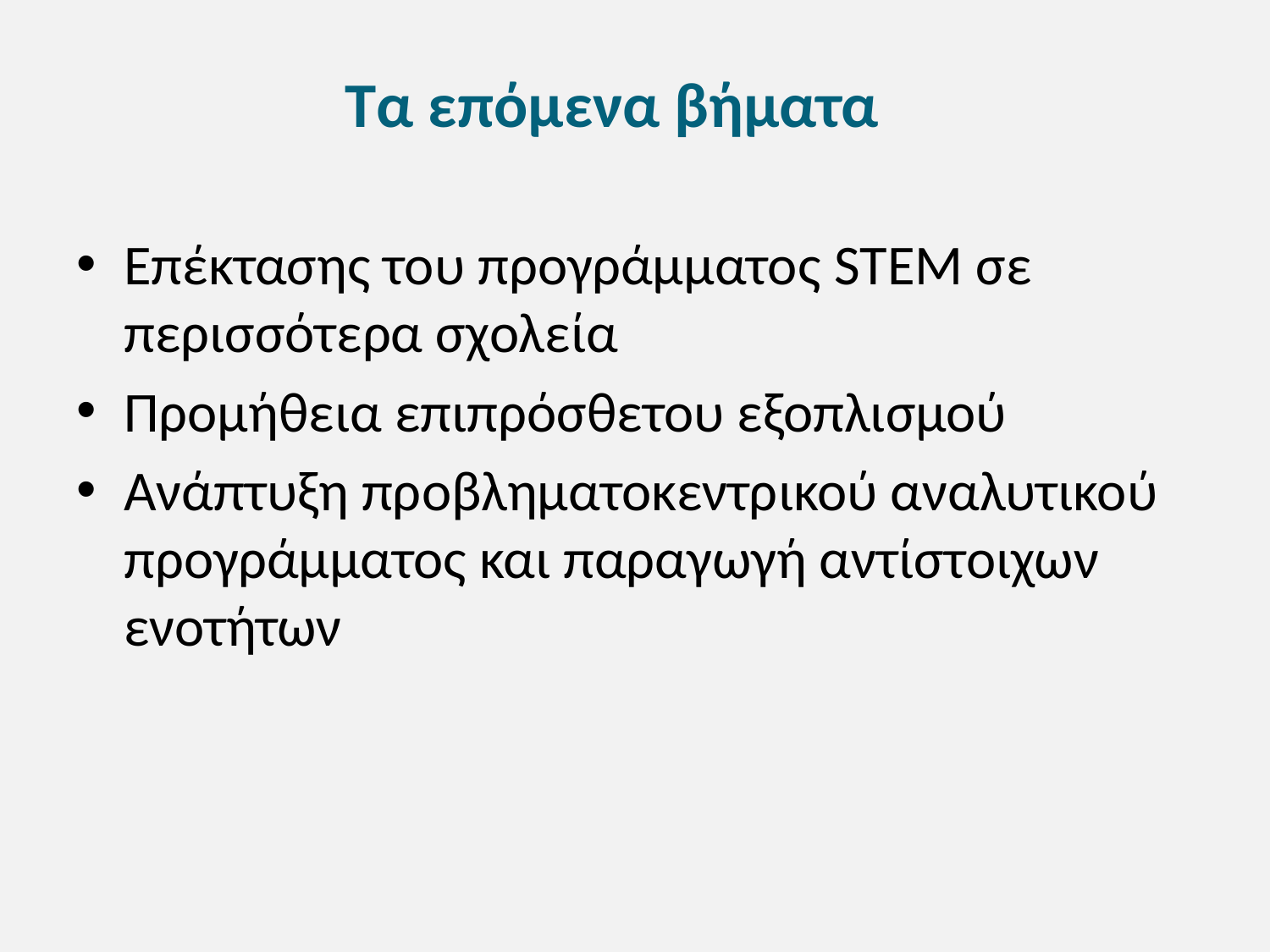

Τα επόμενα βήματα

Επέκτασης του προγράμματος STEM σε περισσότερα σχολεία
Προμήθεια επιπρόσθετου εξοπλισμού
Ανάπτυξη προβληματοκεντρικού αναλυτικού προγράμματος και παραγωγή αντίστοιχων ενοτήτων